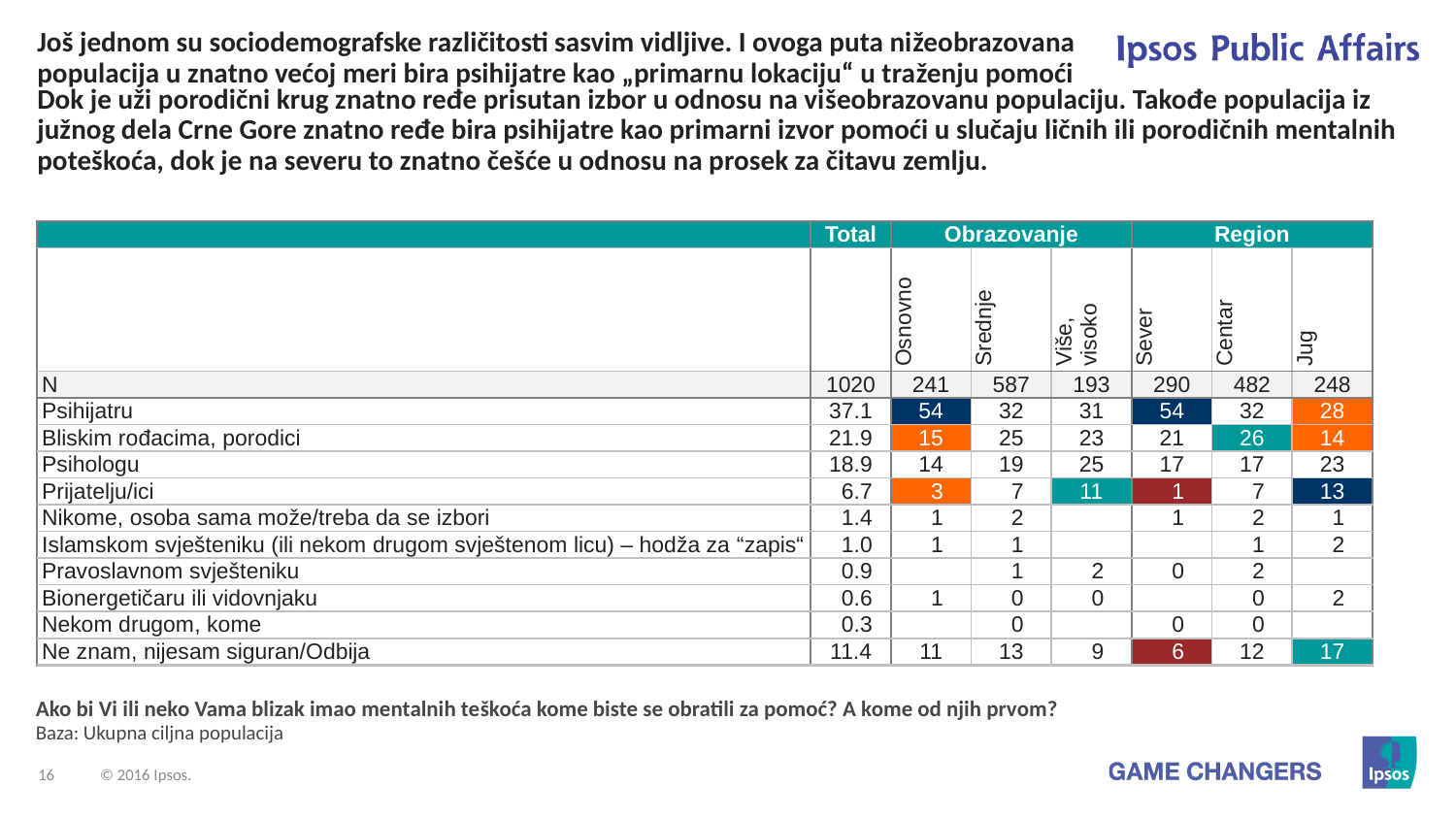

# Još jednom su sociodemografske različitosti sasvim vidljive. I ovoga puta nižeobrazovana populacija u znatno većoj meri bira psihijatre kao „primarnu lokaciju“ u traženju pomoći
Dok je uži porodični krug znatno ređe prisutan izbor u odnosu na višeobrazovanu populaciju. Takođe populacija iz južnog dela Crne Gore znatno ređe bira psihijatre kao primarni izvor pomoći u slučaju ličnih ili porodičnih mentalnih poteškoća, dok je na severu to znatno češće u odnosu na prosek za čitavu zemlju.
|  | Total | Obrazovanje |  |  | Region |  |  |
| --- | --- | --- | --- | --- | --- | --- | --- |
|  |  | Osnovno | Srednje | Više, visoko | Sever | Centar | Jug |
| N | 1020 | 241 | 587 | 193 | 290 | 482 | 248 |
| Psihijatru | 37.1 | 54 | 32 | 31 | 54 | 32 | 28 |
| Bliskim rođacima, porodici | 21.9 | 15 | 25 | 23 | 21 | 26 | 14 |
| Psihologu | 18.9 | 14 | 19 | 25 | 17 | 17 | 23 |
| Prijatelju/ici | 06.7 | 03 | 07 | 11 | 01 | 07 | 13 |
| Nikome, osoba sama može/treba da se izbori | 01.4 | 01 | 02 |  | 01 | 02 | 01 |
| Islamskom svješteniku (ili nekom drugom svještenom licu) – hodža za “zapis“ | 01.0 | 01 | 01 |  |  | 01 | 02 |
| Pravoslavnom svješteniku | 00.9 |  | 01 | 02 | 00 | 02 |  |
| Bionergetičaru ili vidovnjaku | 00.6 | 01 | 00 | 00 |  | 00 | 02 |
| Nekom drugom, kome | 00.3 |  | 00 |  | 00 | 00 |  |
| Ne znam, nijesam siguran/Odbija | 11.4 | 11 | 13 | 09 | 06 | 12 | 17 |
Ako bi Vi ili neko Vama blizak imao mentalnih teškoća kome biste se obratili za pomoć? A kome od njih prvom?
Baza: Ukupna ciljna populacija